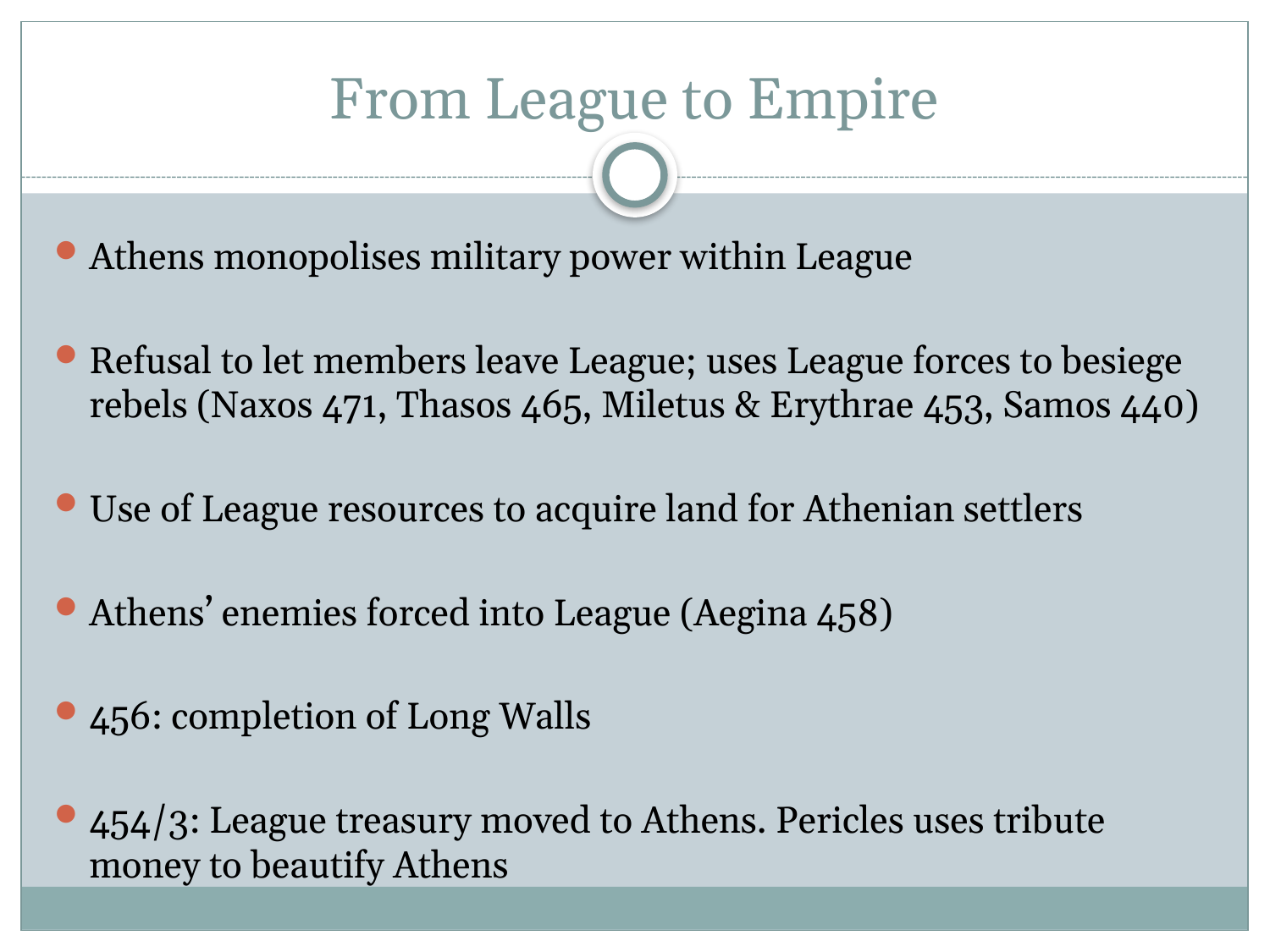

# From League to Empire
Athens monopolises military power within League

Refusal to let members leave League; uses League forces to besiege rebels (Naxos 471, Thasos 465, Miletus & Erythrae 453, Samos 440)

Use of League resources to acquire land for Athenian settlers

Athens’ enemies forced into League (Aegina 458)

456: completion of Long Walls

454/3: League treasury moved to Athens. Pericles uses tribute money to beautify Athens